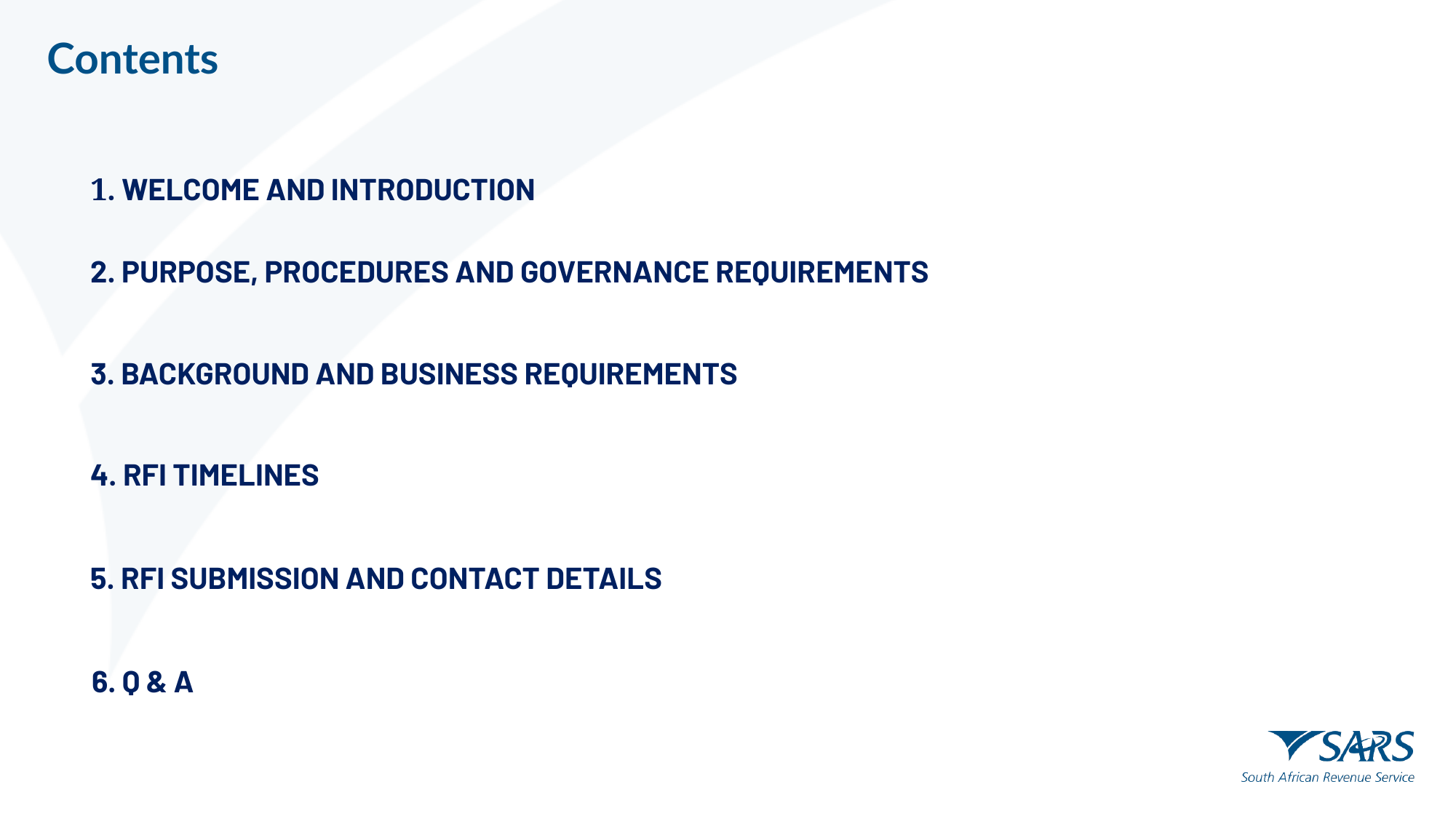

# Contents
1. WELCOME AND INTRODUCTION
2. PURPOSE, PROCEDURES AND GOVERNANCE REQUIREMENTS
3. BACKGROUND AND BUSINESS REQUIREMENTS
4. RFI TIMELINES
5. RFI SUBMISSION AND CONTACT DETAILS
6. Q & A